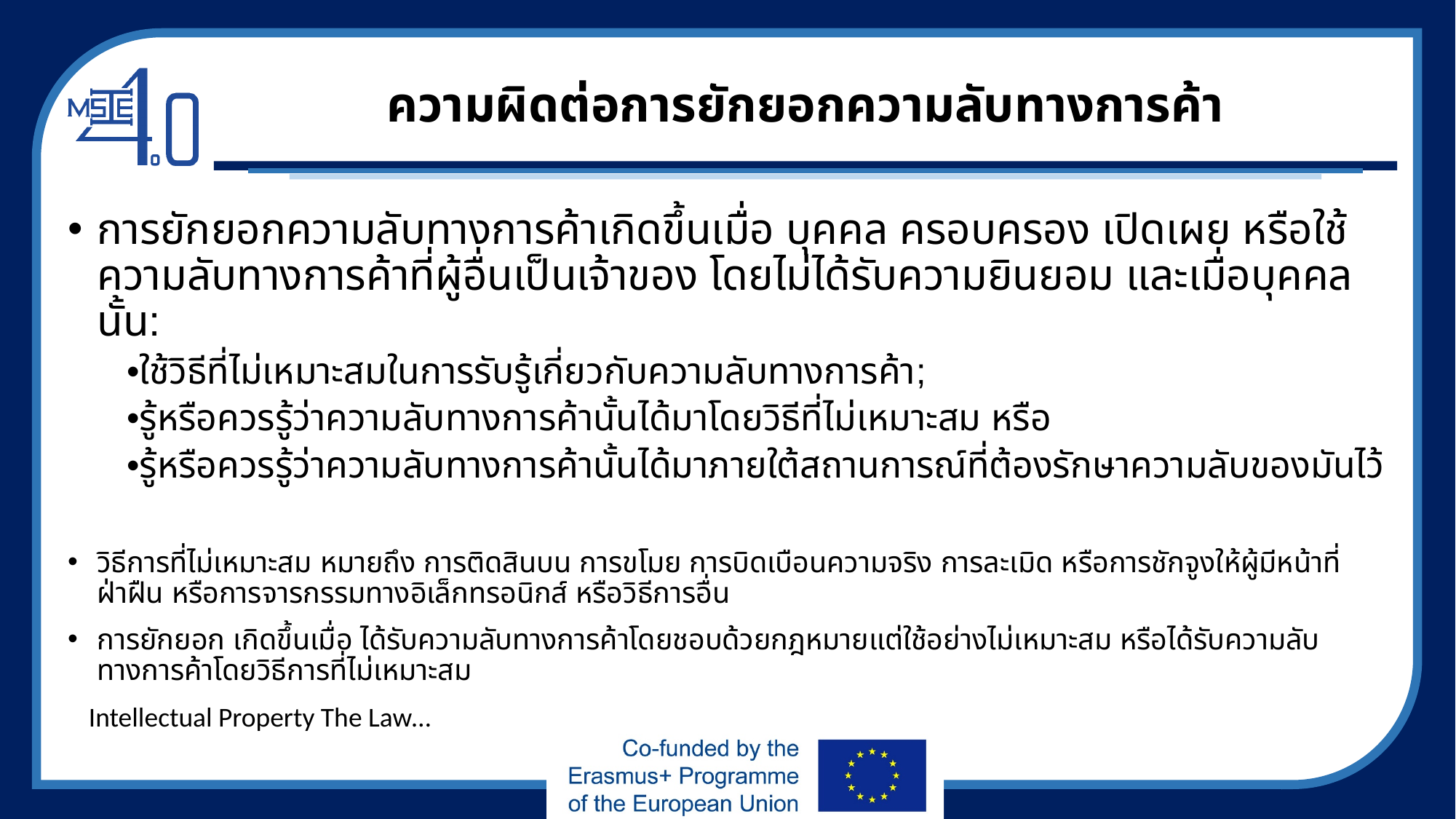

# ความผิดต่อการยักยอกความลับทางการค้า
การยักยอกความลับทางการค้าเกิดขึ้นเมื่อ บุคคล ครอบครอง เปิดเผย หรือใช้ความลับทางการค้าที่ผู้อื่นเป็นเจ้าของ โดยไม่ได้รับความยินยอม และเมื่อบุคคลนั้น:
•ใช้วิธีที่ไม่เหมาะสมในการรับรู้เกี่ยวกับความลับทางการค้า;
•รู้หรือควรรู้ว่าความลับทางการค้านั้นได้มาโดยวิธีที่ไม่เหมาะสม หรือ
•รู้หรือควรรู้ว่าความลับทางการค้านั้นได้มาภายใต้สถานการณ์ที่ต้องรักษาความลับของมันไว้

วิธีการที่ไม่เหมาะสม หมายถึง การติดสินบน การขโมย การบิดเบือนความจริง การละเมิด หรือการชักจูงให้ผู้มีหน้าที่ฝ่าฝืน หรือการจารกรรมทางอิเล็กทรอนิกส์ หรือวิธีการอื่น
การยักยอก เกิดขึ้นเมื่อ ได้รับความลับทางการค้าโดยชอบด้วยกฎหมายแต่ใช้อย่างไม่เหมาะสม หรือได้รับความลับทางการค้าโดยวิธีการที่ไม่เหมาะสม
Intellectual Property The Law…